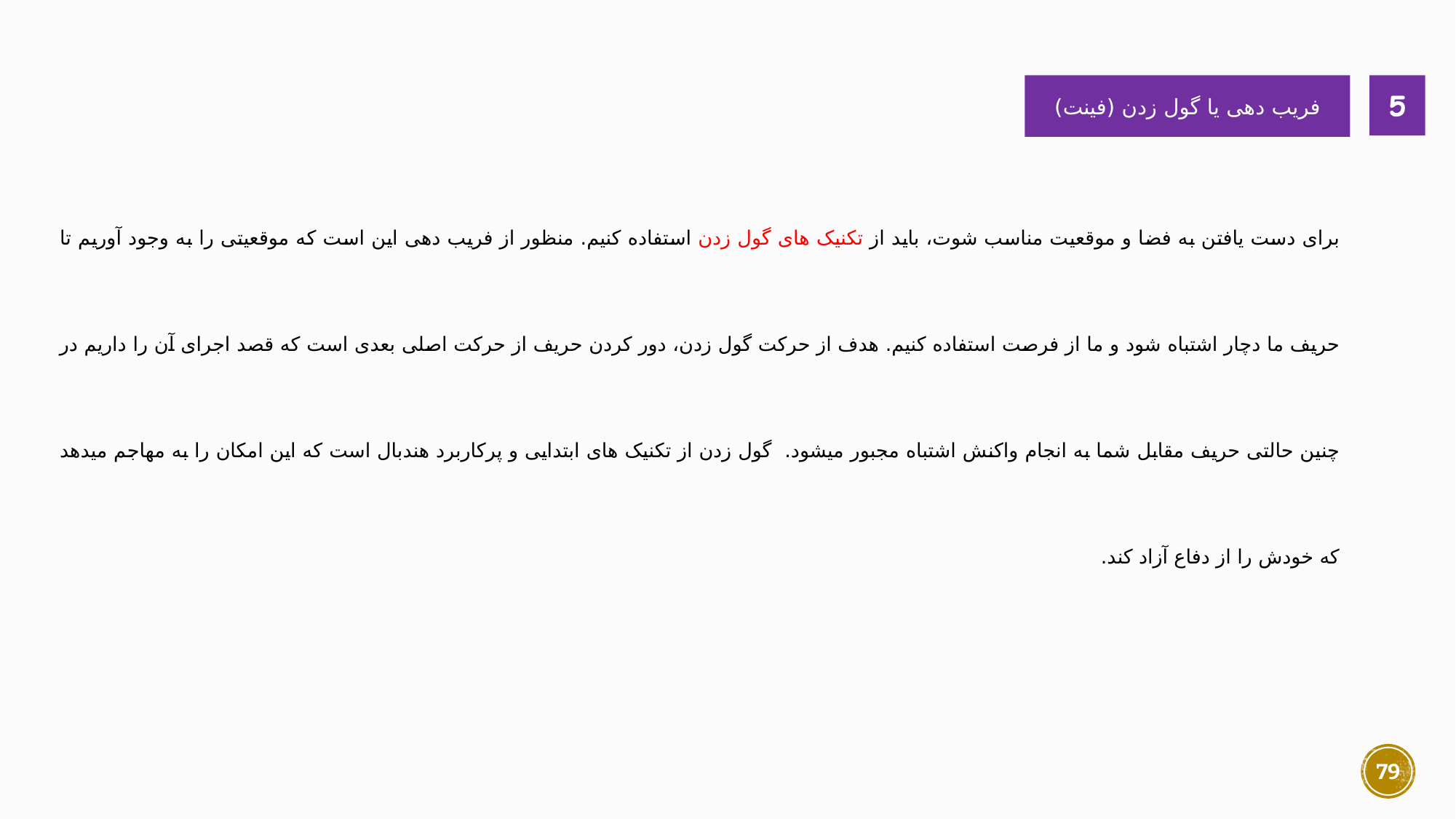

فریب دهی یا گول زدن (فینت)
5
برای دست یافتن به فضا و موقعیت مناسب شوت، باید از تکنیک های گول زدن استفاده کنیم. منظور از فریب دهی این است که موقعیتی را به وجود آوریم تا حریف ما دچار اشتباه شود و ما از فرصت استفاده کنیم. هدف از حرکت گول زدن، دور کردن حریف از حرکت اصلی بعدی است که قصد اجرای آن را داریم در چنین حالتی حریف مقابل شما به انجام واکنش اشتباه مجبور میشود.  گول زدن از تکنیک های ابتدایی و پرکاربرد هندبال است که این امکان را به مهاجم میدهد که خودش را از دفاع آزاد کند.
79